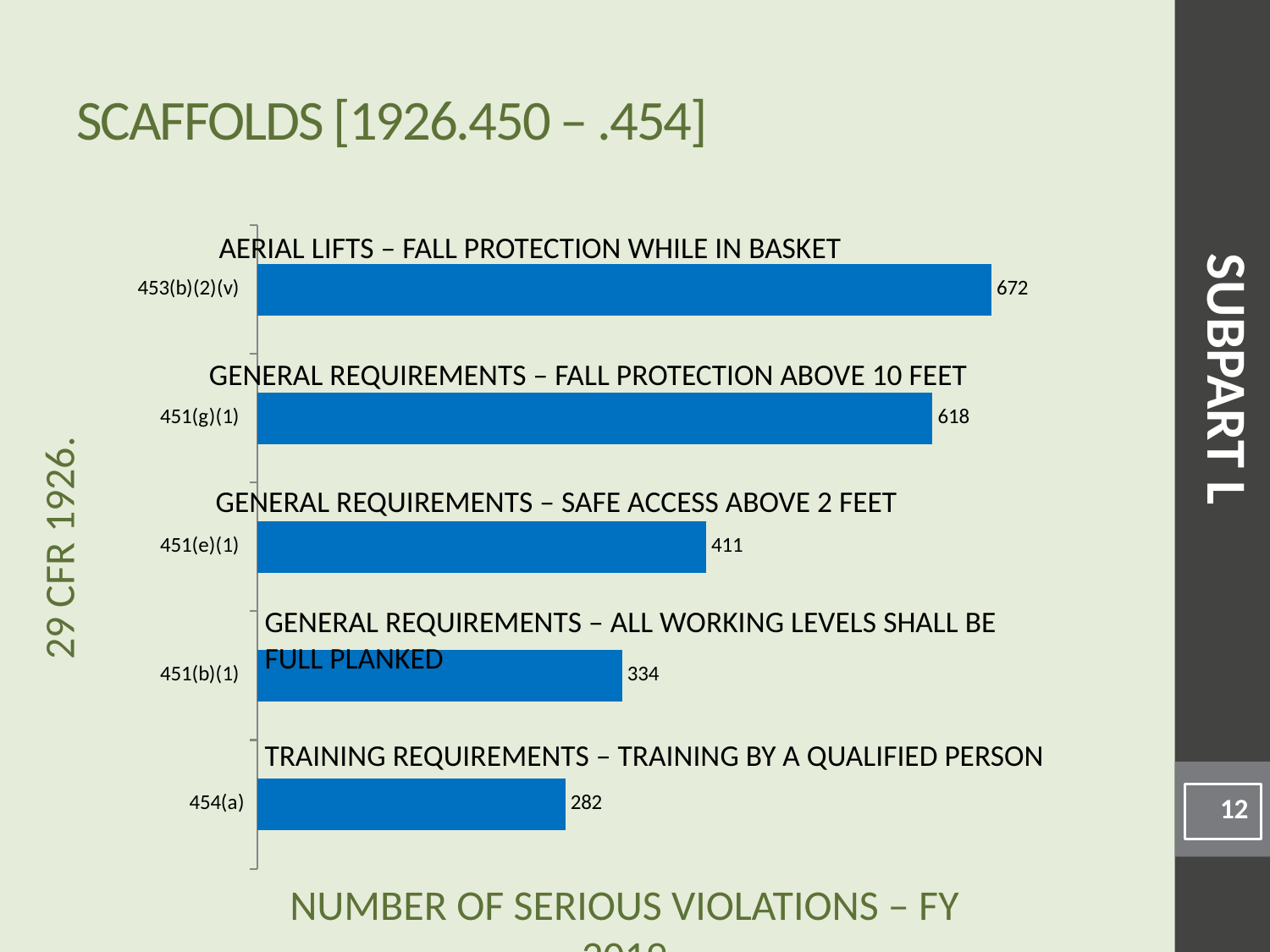

# Scaffolds [1926.450 – .454]

### Chart

| Category |  |
|---|---|
| 454(a) | 282.0 |
| 451(b)(1)  | 334.0 |
| 451(e)(1)  | 411.0 |
| 451(g)(1)  | 618.0 |
| 453(b)(2)(v)  | 672.0 |
Aerial Lifts – Fall protection while in basket
SUBPART L
General Requirements – Fall protection above 10 feet
General Requirements – Safe access above 2 feet
General Requirements – All working levels shall be full planked
Training Requirements – Training by a qualified person
12